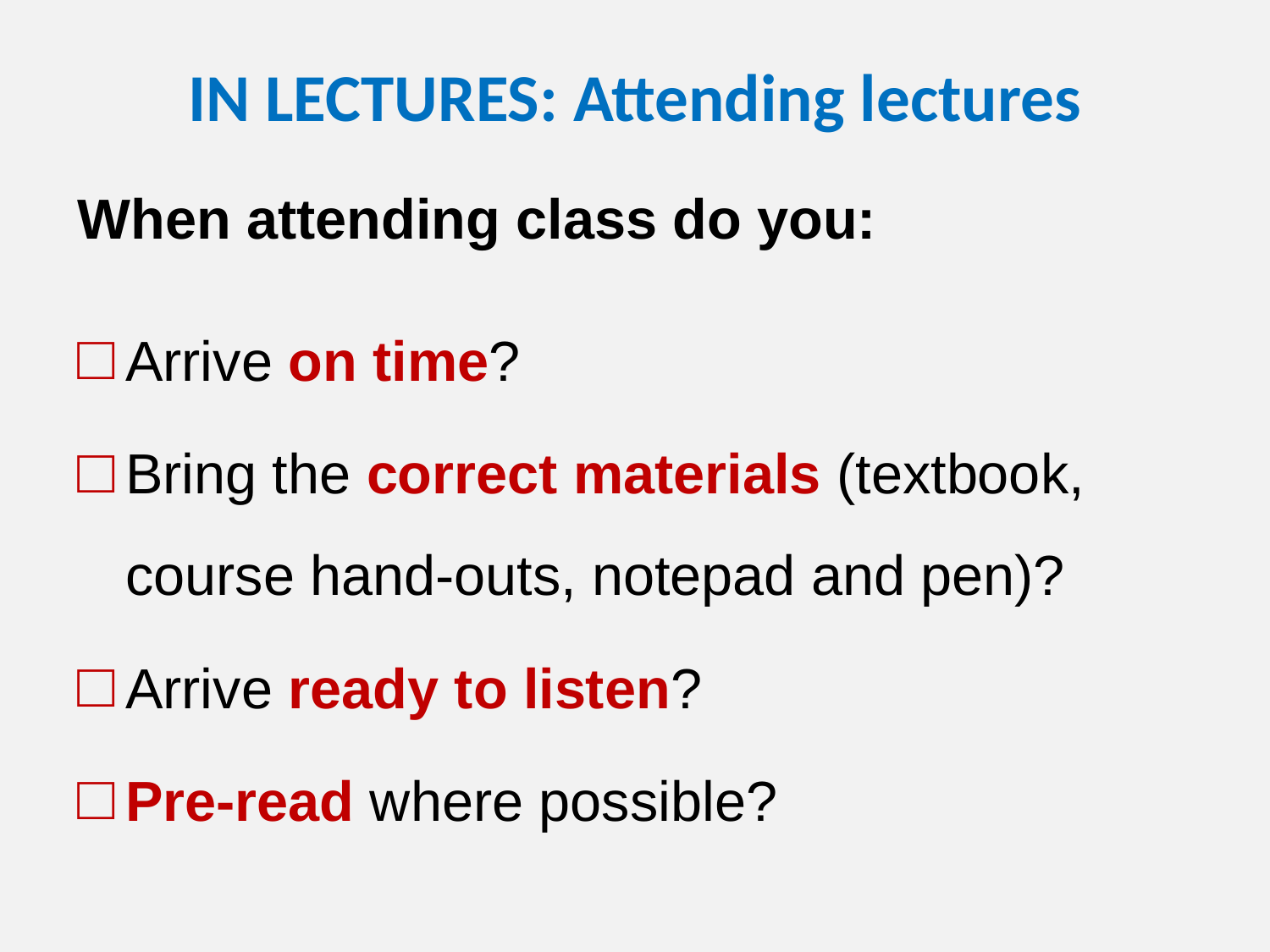

# IN LECTURES: Attending lectures
When attending class do you:

Arrive on time?
Bring the correct materials (textbook, course hand-outs, notepad and pen)?
Arrive ready to listen?
Pre-read where possible?